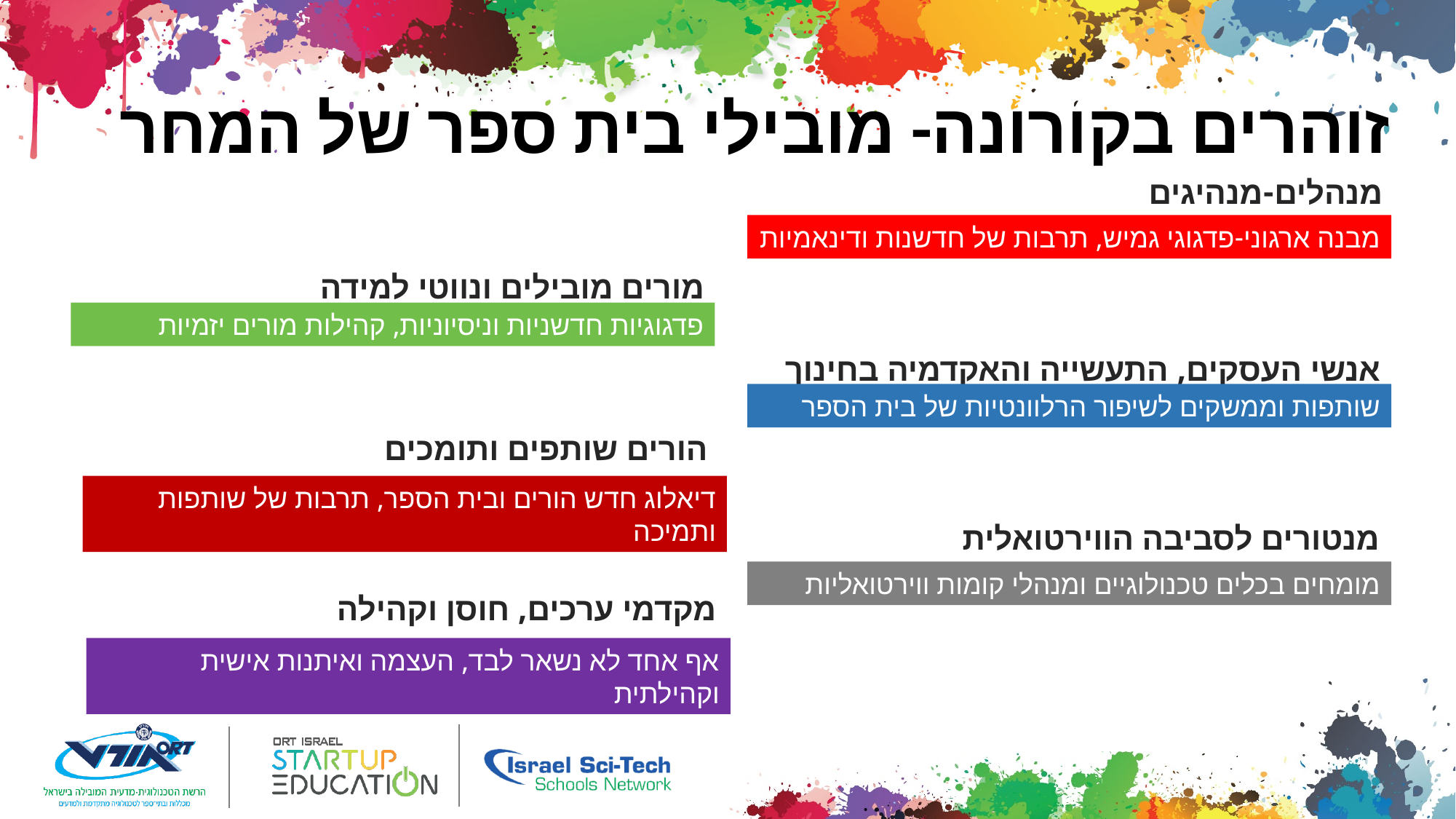

# זוהרים בקורונה- מובילי בית ספר של המחר
 מנהלים-מנהיגים
מבנה ארגוני-פדגוגי גמיש, תרבות של חדשנות ודינאמיות
מורים מובילים ונווטי למידה
פדגוגיות חדשניות וניסיוניות, קהילות מורים יזמיות
אנשי העסקים, התעשייה והאקדמיה בחינוך
שותפות וממשקים לשיפור הרלוונטיות של בית הספר
 הורים שותפים ותומכים
דיאלוג חדש הורים ובית הספר, תרבות של שותפות ותמיכה
מנטורים לסביבה הווירטואלית
מומחים בכלים טכנולוגיים ומנהלי קומות ווירטואליות
מקדמי ערכים, חוסן וקהילה
אף אחד לא נשאר לבד, העצמה ואיתנות אישית וקהילתית